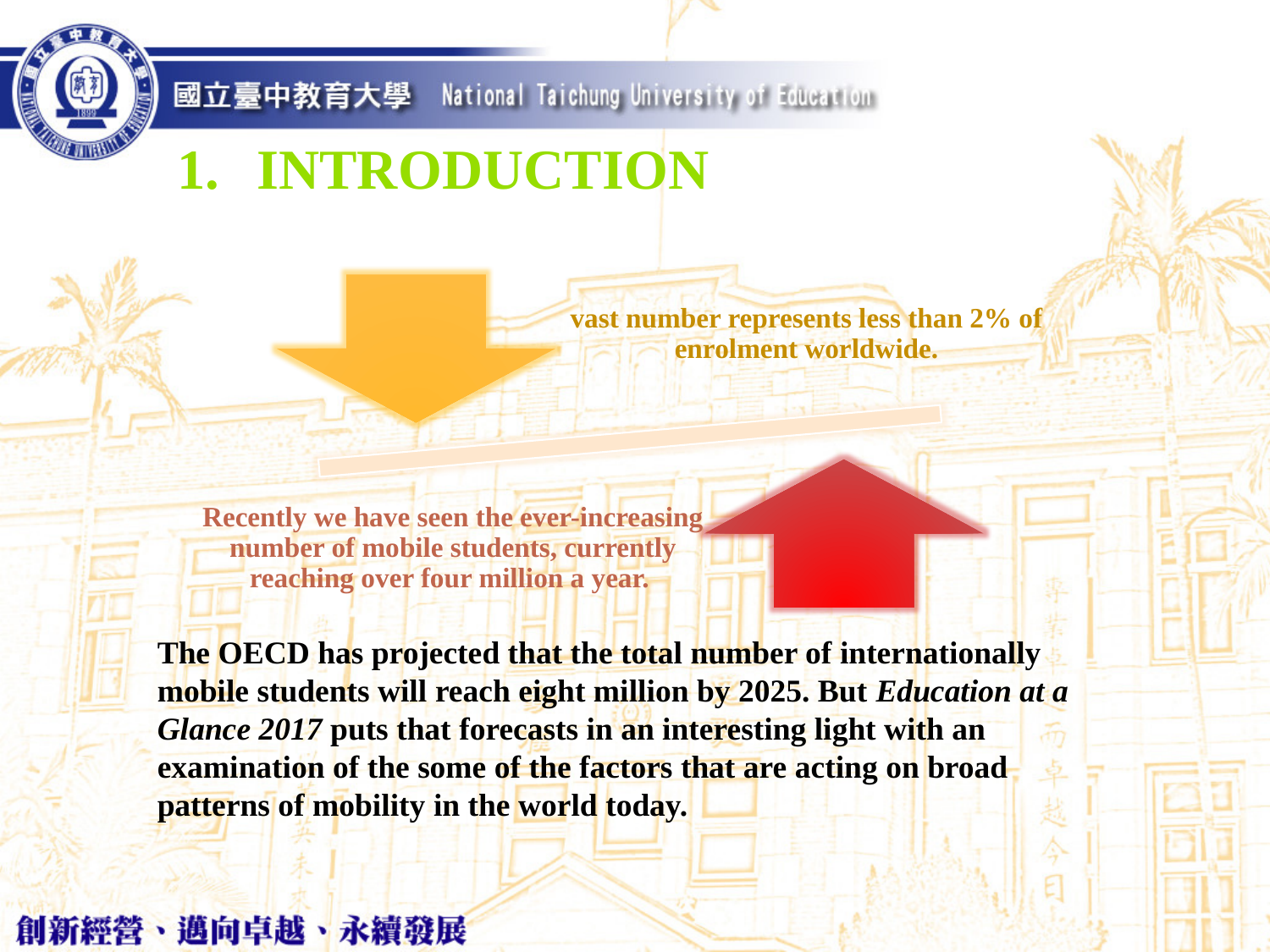

Introduction

vast number represents less than 2% of enrolment worldwide.
Recently we have seen the ever-increasing number of mobile students, currently reaching over four million a year.
The OECD has projected that the total number of internationally mobile students will reach eight million by 2025. But Education at a Glance 2017 puts that forecasts in an interesting light with an examination of the some of the factors that are acting on broad patterns of mobility in the world today.